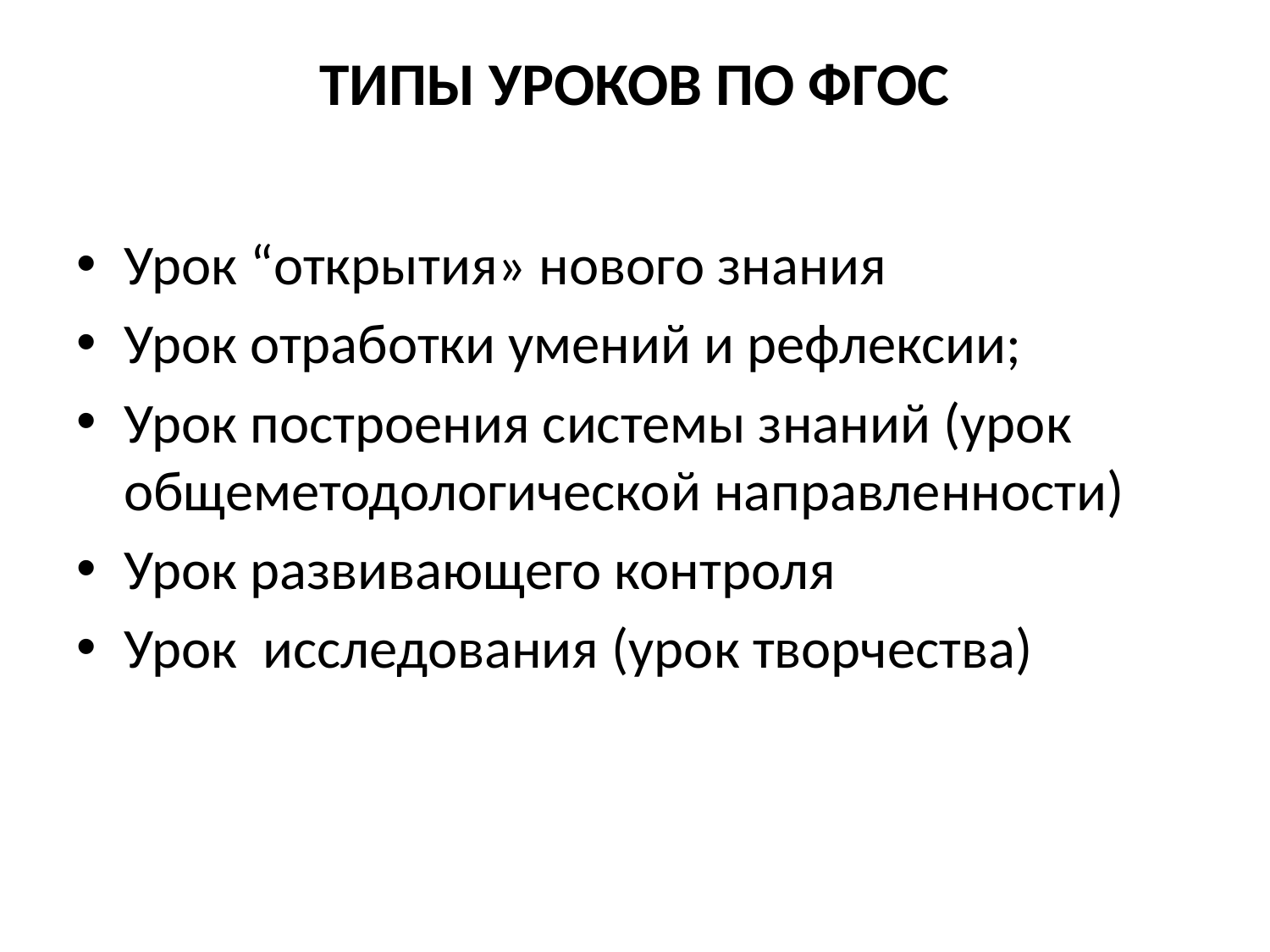

# ТИПЫ УРОКОВ ПО ФГОС
Урок “открытия» нового знания
Урок отработки умений и рефлексии;
Урок построения системы знаний (урок общеметодологической направленности)
Урок развивающего контроля
Урок  исследования (урок творчества)